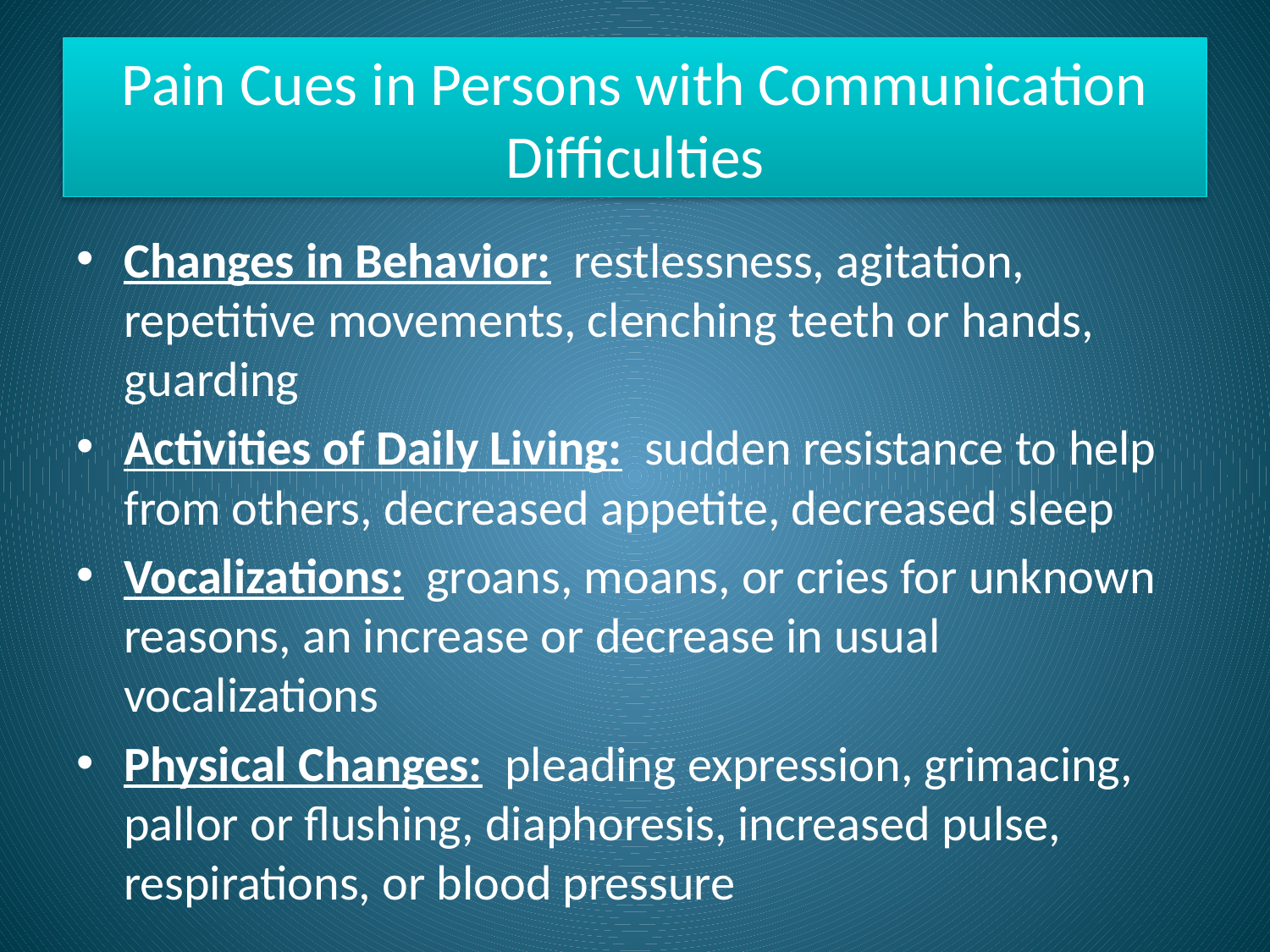

# Pain Cues in Persons with Communication Difficulties
Changes in Behavior:  restlessness, agitation, repetitive movements, clenching teeth or hands, guarding
Activities of Daily Living:  sudden resistance to help from others, decreased appetite, decreased sleep
Vocalizations:  groans, moans, or cries for unknown reasons, an increase or decrease in usual vocalizations
Physical Changes:  pleading expression, grimacing, pallor or flushing, diaphoresis, increased pulse, respirations, or blood pressure